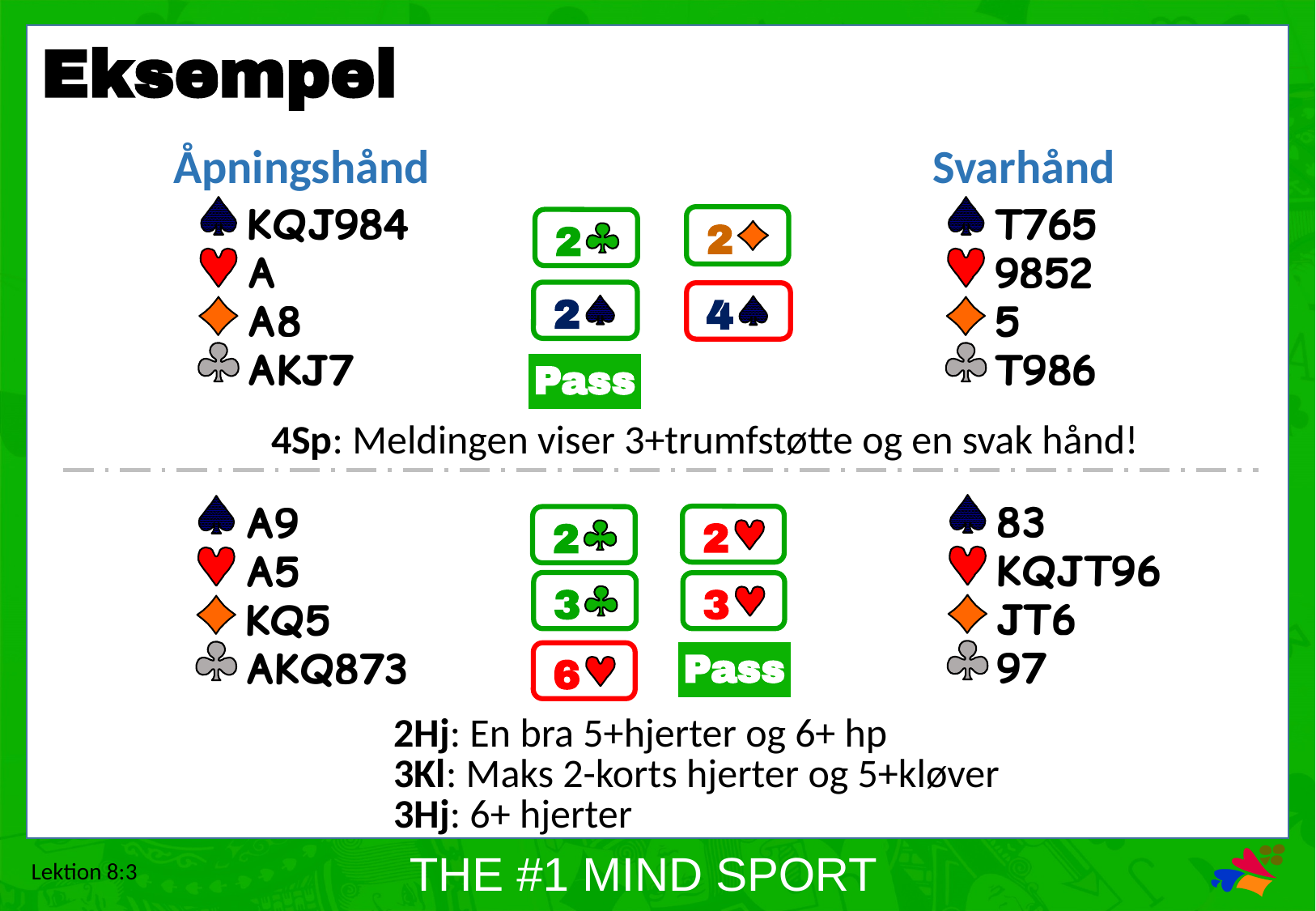

# Eksempel
Åpningshånd
Svarhånd
KQJ984
A
A8
AKJ7

T765
9852
5
T986

2

2

2

4

Pass
4Sp: Meldingen viser 3+trumfstøtte og en svak hånd!
83
KQJT96
JT6
97

A9
A5
KQ5
AKQ873

2

2

3

3

Pass
6

2Hj: En bra 5+hjerter og 6+ hp
3Kl: Maks 2-korts hjerter og 5+kløver
3Hj: 6+ hjerter